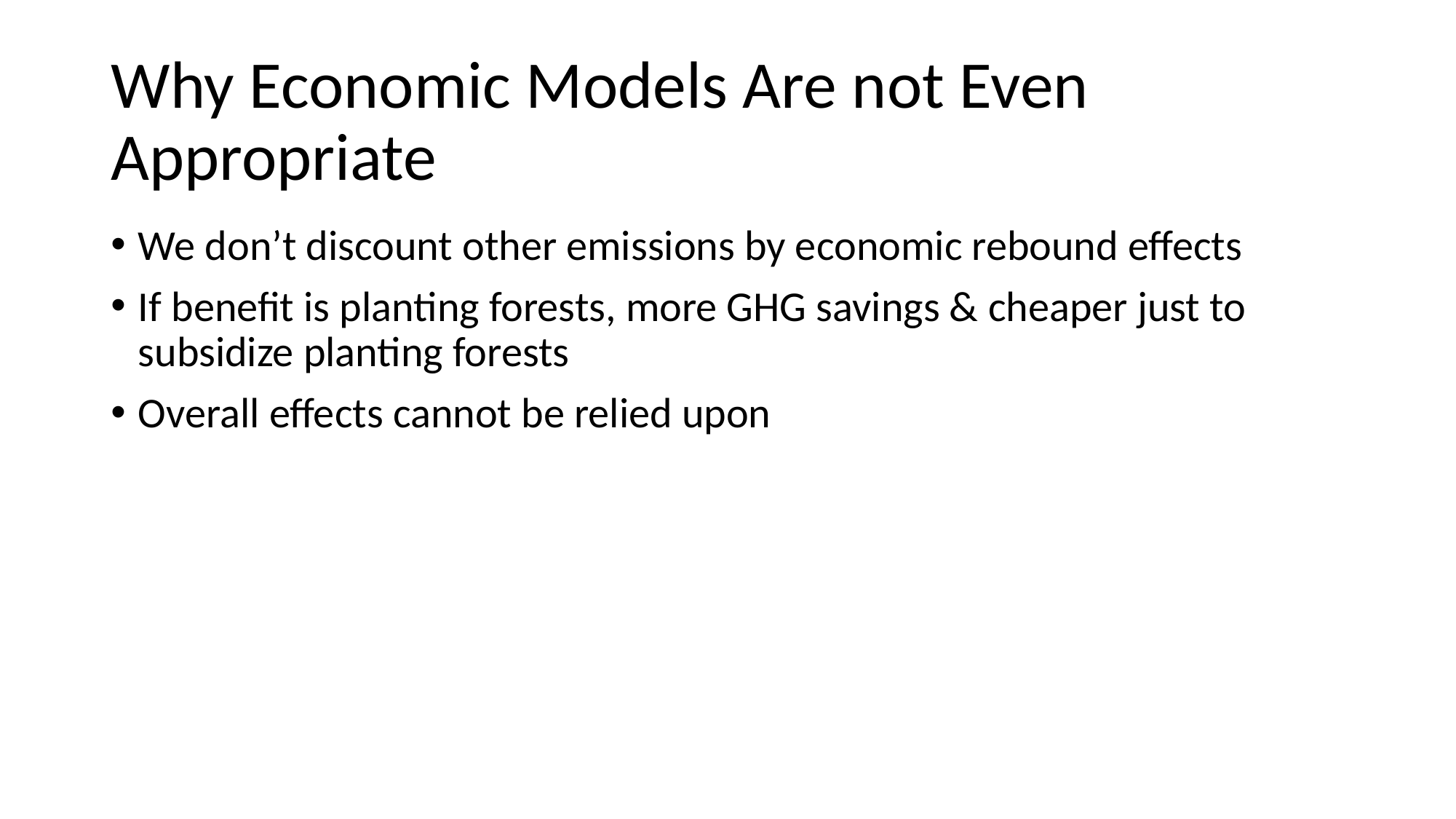

# Why Economic Models Are not Even Appropriate
We don’t discount other emissions by economic rebound effects
If benefit is planting forests, more GHG savings & cheaper just to subsidize planting forests
Overall effects cannot be relied upon